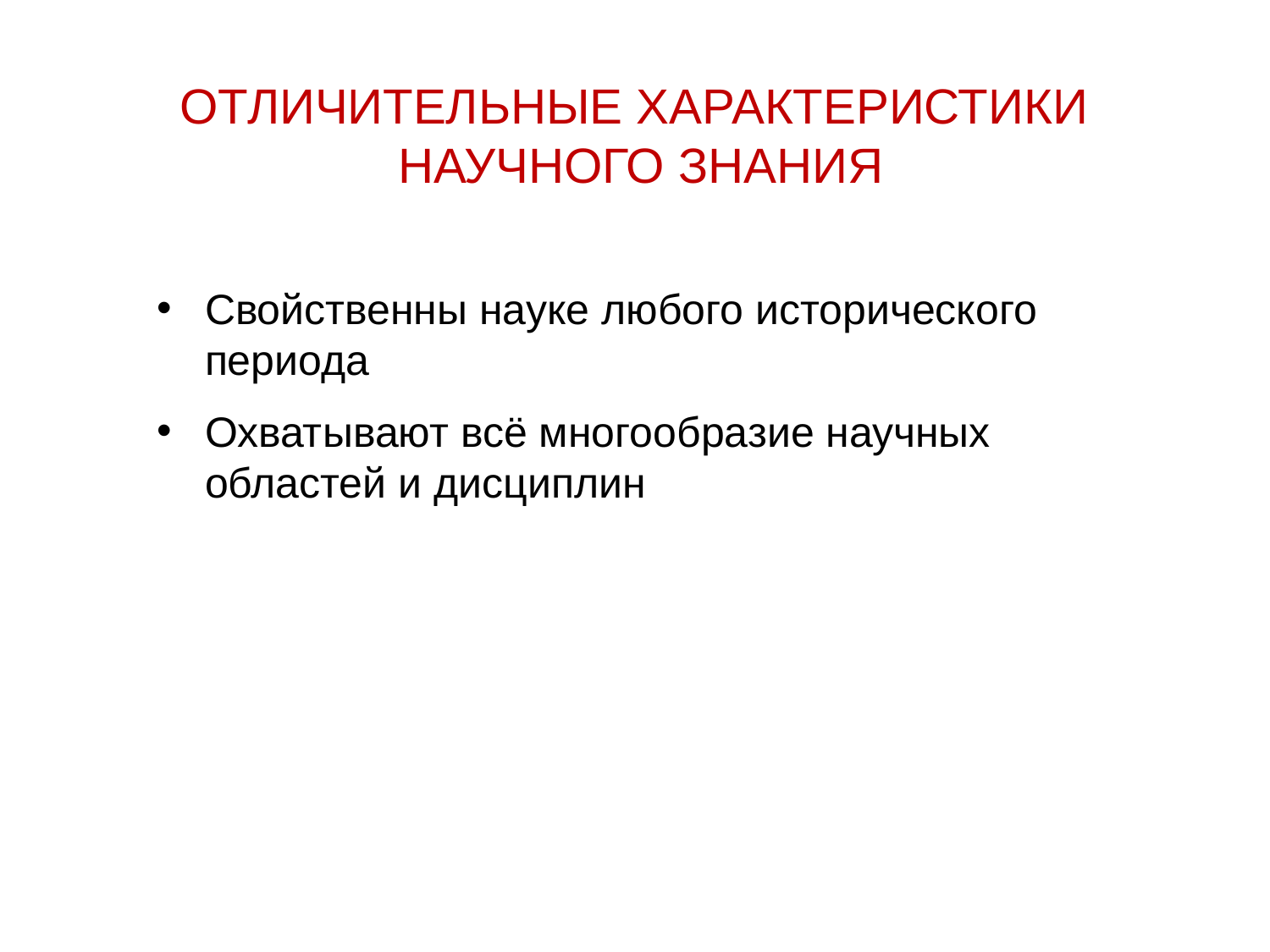

ОТЛИЧИТЕЛЬНЫЕ ХАРАКТЕРИСТИКИ
НАУЧНОГО ЗНАНИЯ
Свойственны науке любого исторического периода
Охватывают всё многообразие научных областей и дисциплин
5